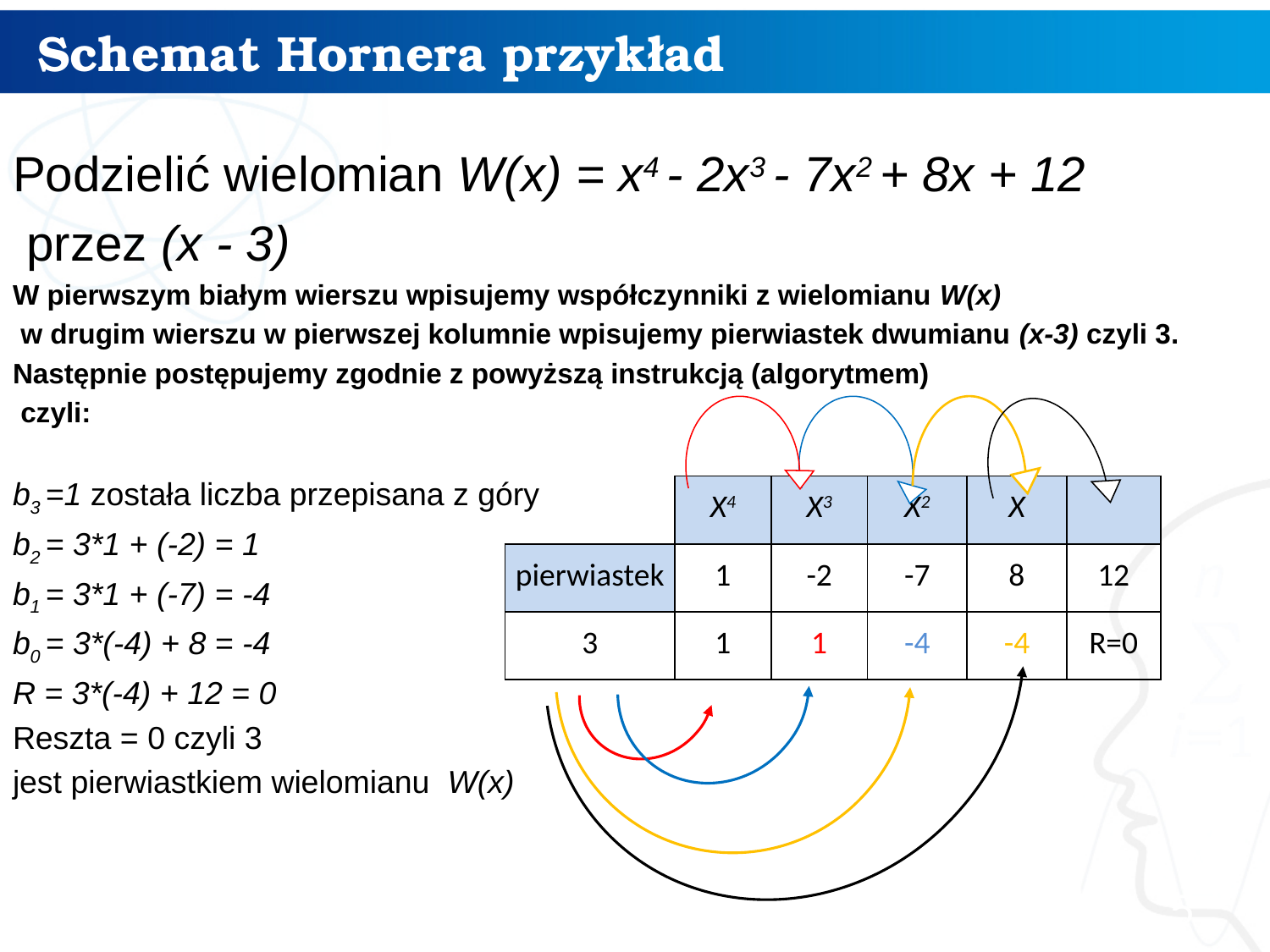

# Schemat Hornera przykład

Podzielić wielomian W(x) = x4 - 2x3 - 7x2 + 8x + 12
 przez (x - 3)
W pierwszym białym wierszu wpisujemy współczynniki z wielomianu W(x)
 w drugim wierszu w pierwszej kolumnie wpisujemy pierwiastek dwumianu (x-3) czyli 3.
Następnie postępujemy zgodnie z powyższą instrukcją (algorytmem)
 czyli:

b3 =1 została liczba przepisana z góry
b2 = 3*1 + (-2) = 1
b1 = 3*1 + (-7) = -4
b0 = 3*(-4) + 8 = -4
R = 3*(-4) + 12 = 0
Reszta = 0 czyli 3
jest pierwiastkiem wielomianu  W(x)

|  | X4 | X3 | X2 | X |  |
| --- | --- | --- | --- | --- | --- |
| pierwiastek | 1 | -2 | -7 | 8 | 12 |
| 3 | 1 | 1 | -4 | -4 | R=0 |
5